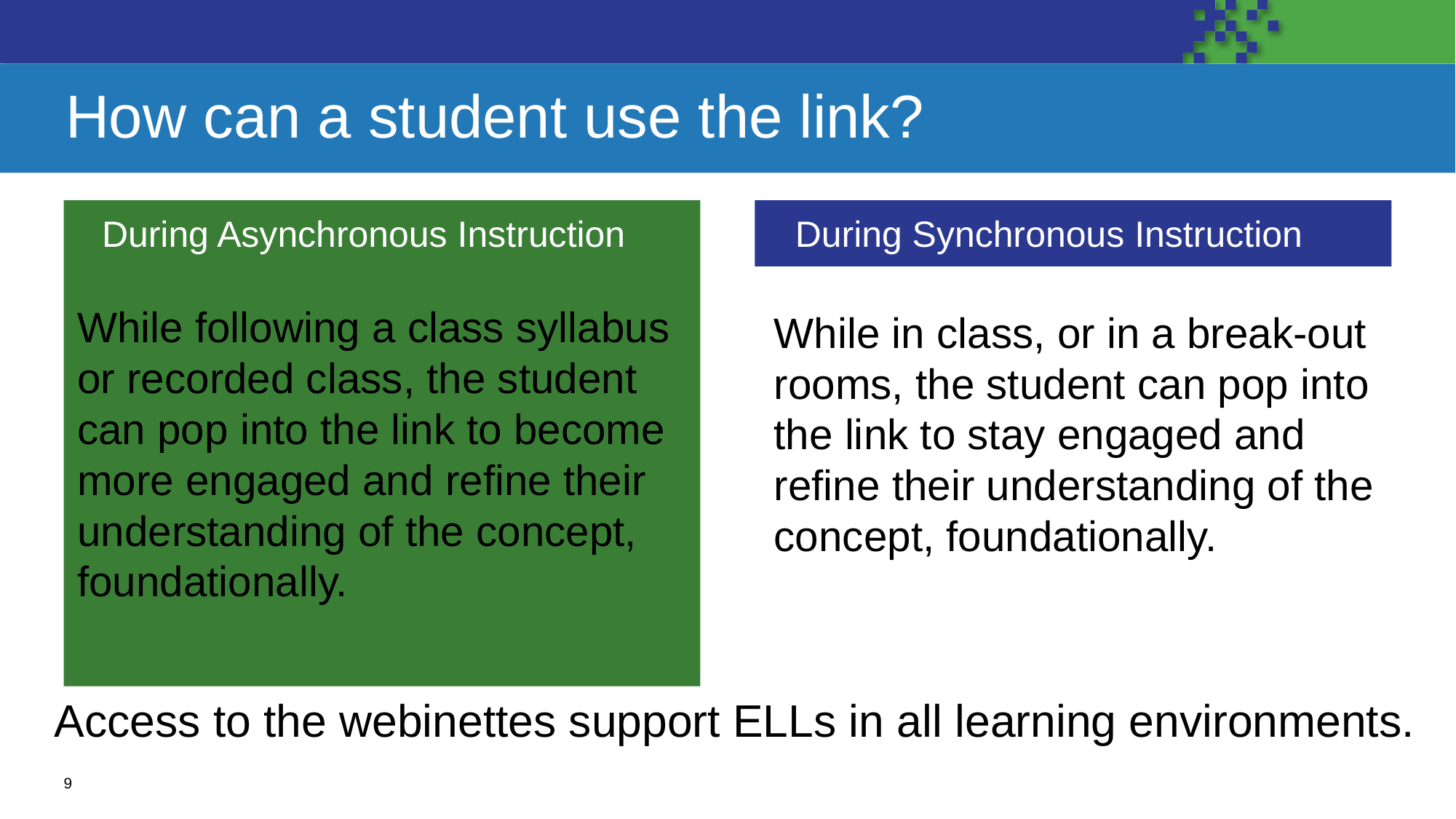

# How can a student use the link?
During Asynchronous Instruction
During Synchronous Instruction
While following a class syllabus or recorded class, the student can pop into the link to become more engaged and refine their understanding of the concept, foundationally.
While in class, or in a break-out rooms, the student can pop into the link to stay engaged and refine their understanding of the concept, foundationally.
Access to the webinettes support ELLs in all learning environments.
9